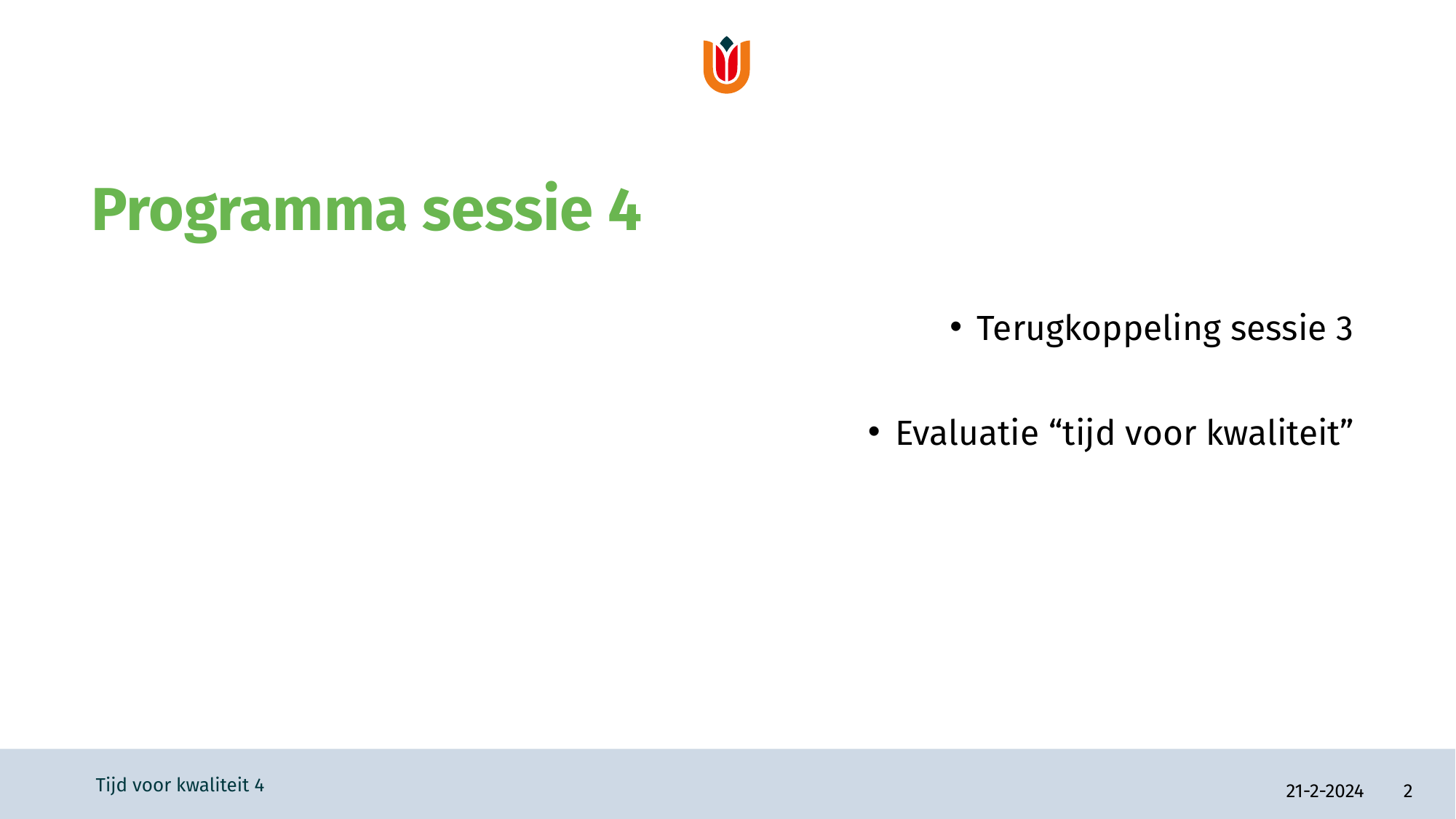

# Programma sessie 4
Terugkoppeling sessie 3

Evaluatie “tijd voor kwaliteit”

21-2-2024
2
Tijd voor kwaliteit 4